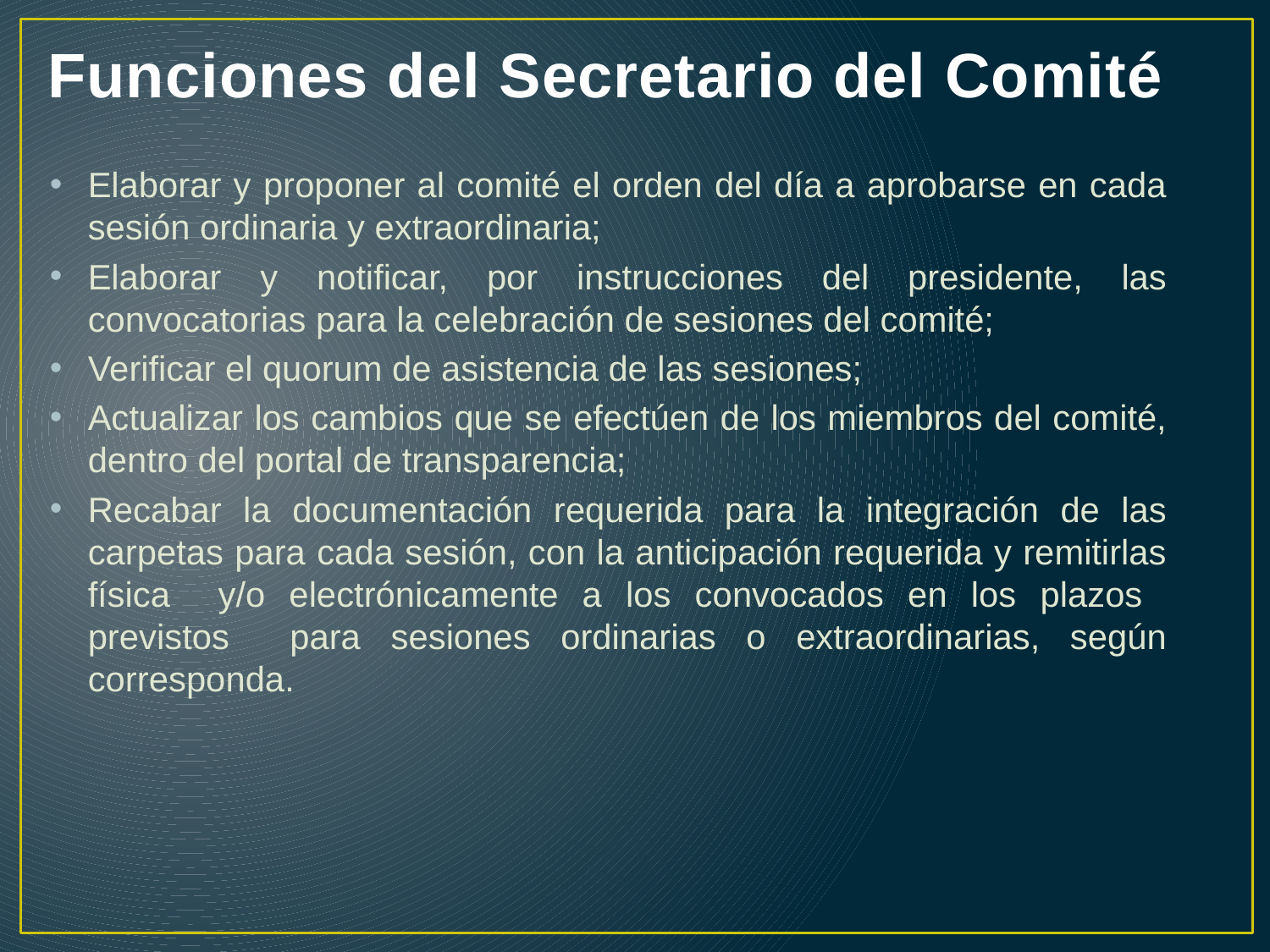

# Funciones del Secretario del Comité
Elaborar y proponer al comité el orden del día a aprobarse en cada sesión ordinaria y extraordinaria;
Elaborar y notificar, por instrucciones del presidente, las convocatorias para la celebración de sesiones del comité;
Verificar el quorum de asistencia de las sesiones;
Actualizar los cambios que se efectúen de los miembros del comité, dentro del portal de transparencia;
Recabar la documentación requerida para la integración de las carpetas para cada sesión, con la anticipación requerida y remitirlas física  y/o electrónicamente a los convocados en los plazos  previstos  para sesiones ordinarias o extraordinarias, según corresponda.